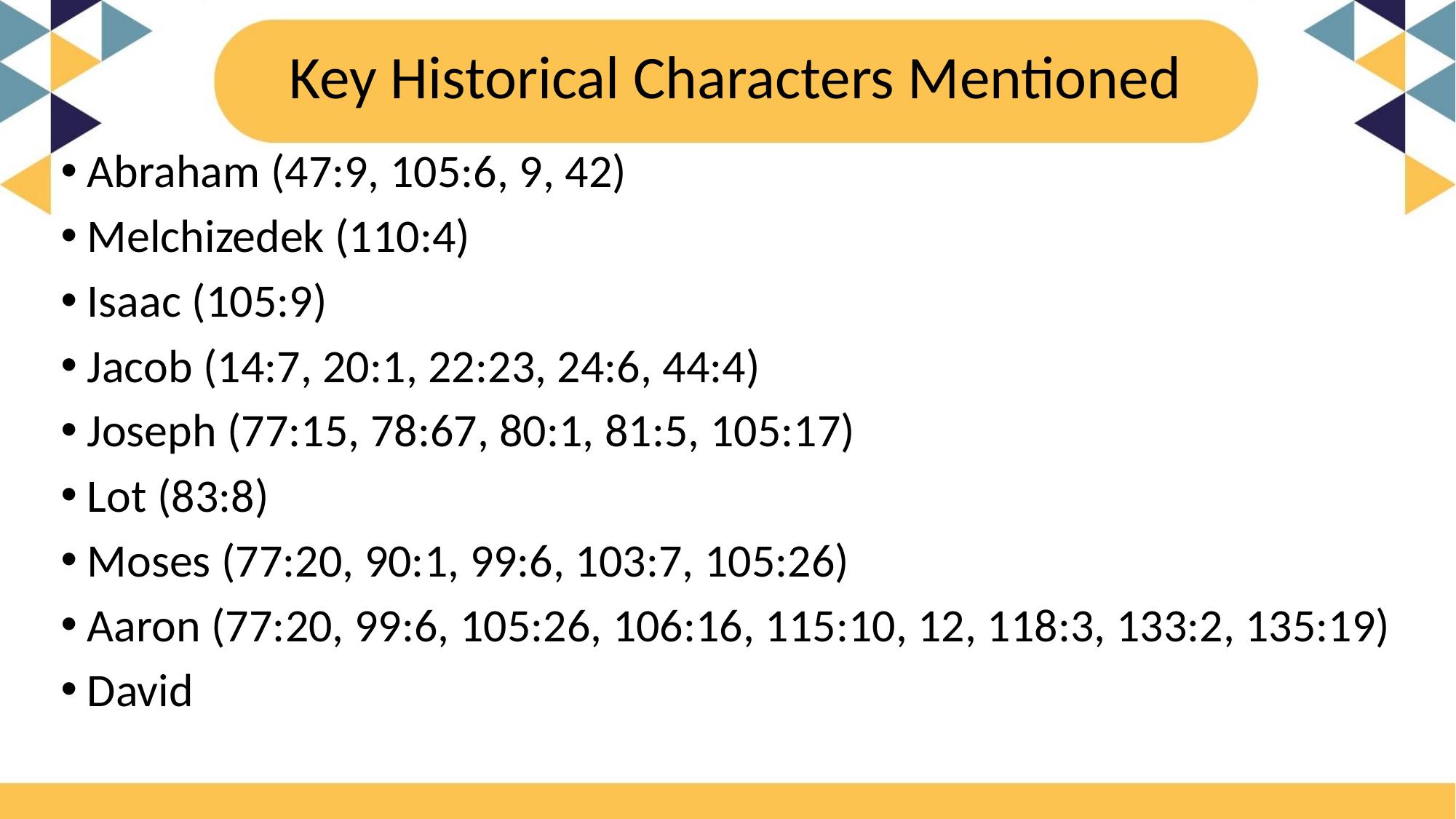

# Key Historical Characters Mentioned
Abraham (47:9, 105:6, 9, 42)
Melchizedek (110:4)
Isaac (105:9)
Jacob (14:7, 20:1, 22:23, 24:6, 44:4)
Joseph (77:15, 78:67, 80:1, 81:5, 105:17)
Lot (83:8)
Moses (77:20, 90:1, 99:6, 103:7, 105:26)
Aaron (77:20, 99:6, 105:26, 106:16, 115:10, 12, 118:3, 133:2, 135:19)
David